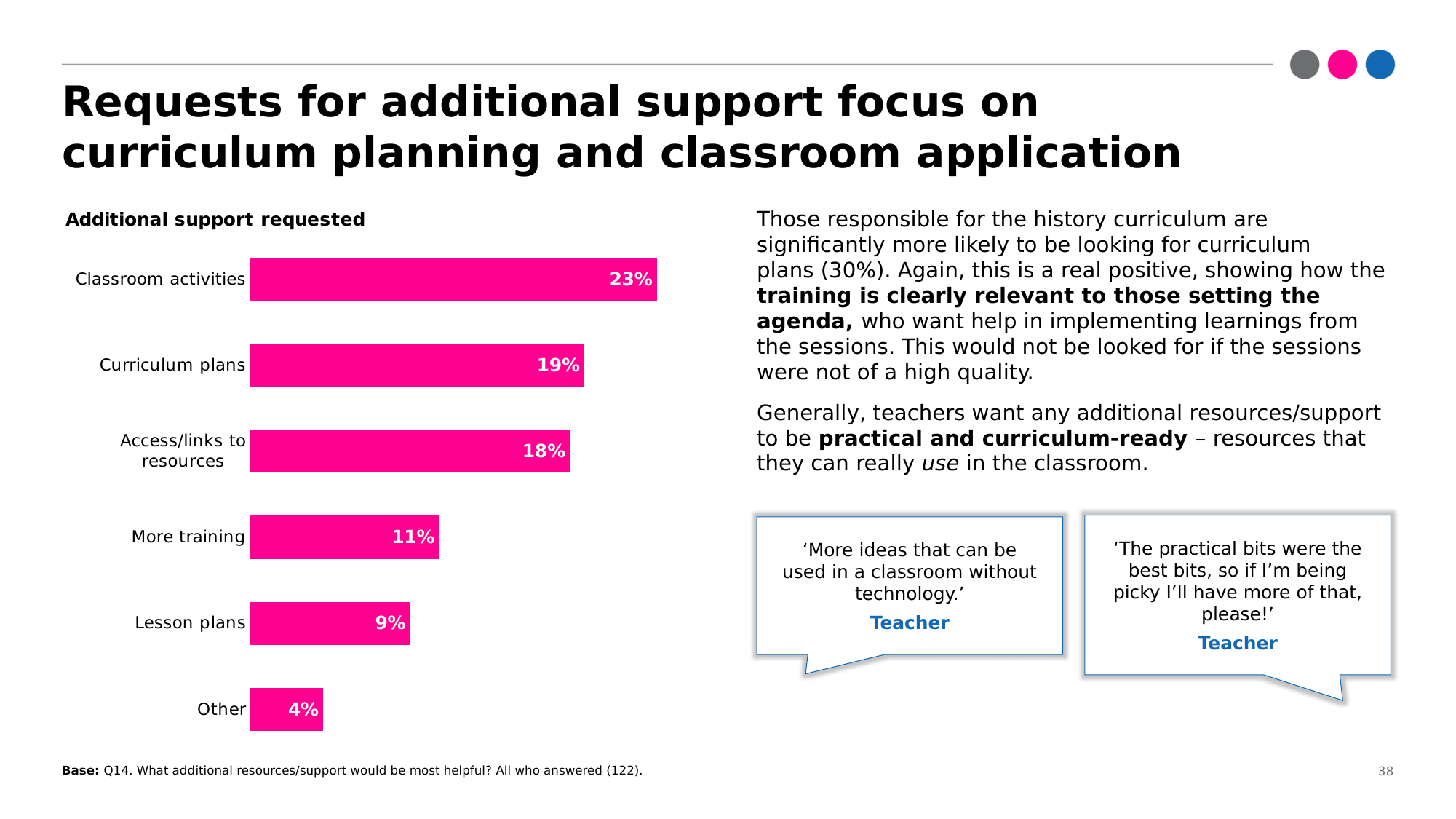

# Requests for additional support focus on curriculum planning and classroom application

### Chart: Additional support requested

| Category | Very important |
|---|---|
| Classroom activities | 0.2295081967213115 |
| Curriculum plans | 0.18852459016393439 |
| Access/links to resources | 0.18032786885245902 |
| More training | 0.10655737704918034 |
| Lesson plans | 0.09016393442622951 |
| Other | 0.040983606557377046 |
Those responsible for the history curriculum are significantly more likely to be looking for curriculum
plans (30%). Again, this is a real positive, showing how the training is clearly relevant to those setting the agenda, who want help in implementing learnings from the sessions. This would not be looked for if the sessions were not of a high quality.
Generally, teachers want any additional resources/support to be practical and curriculum-ready – resources that they can really use in the classroom.

‘The practical bits were the best bits, so if I’m being picky I’ll have more of that, please!’
Teacher
‘More ideas that can be used in a classroom without technology.’
Teacher
Base: Q14. What additional resources/support would be most helpful? All who answered (122).